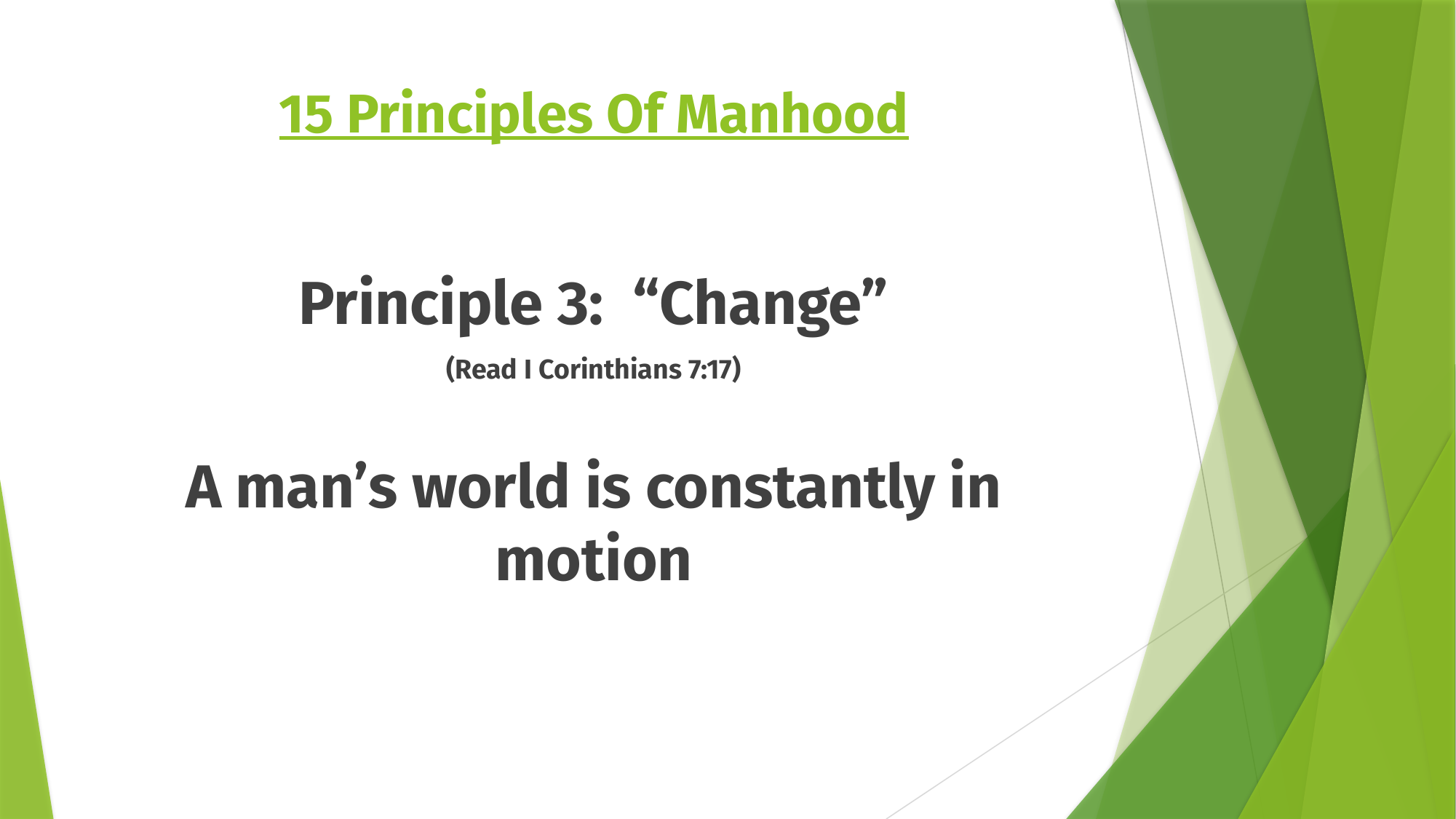

# 15 Principles Of Manhood
Principle 3:  “Change”
(Read I Corinthians 7:17)

A man’s world is constantly in motion